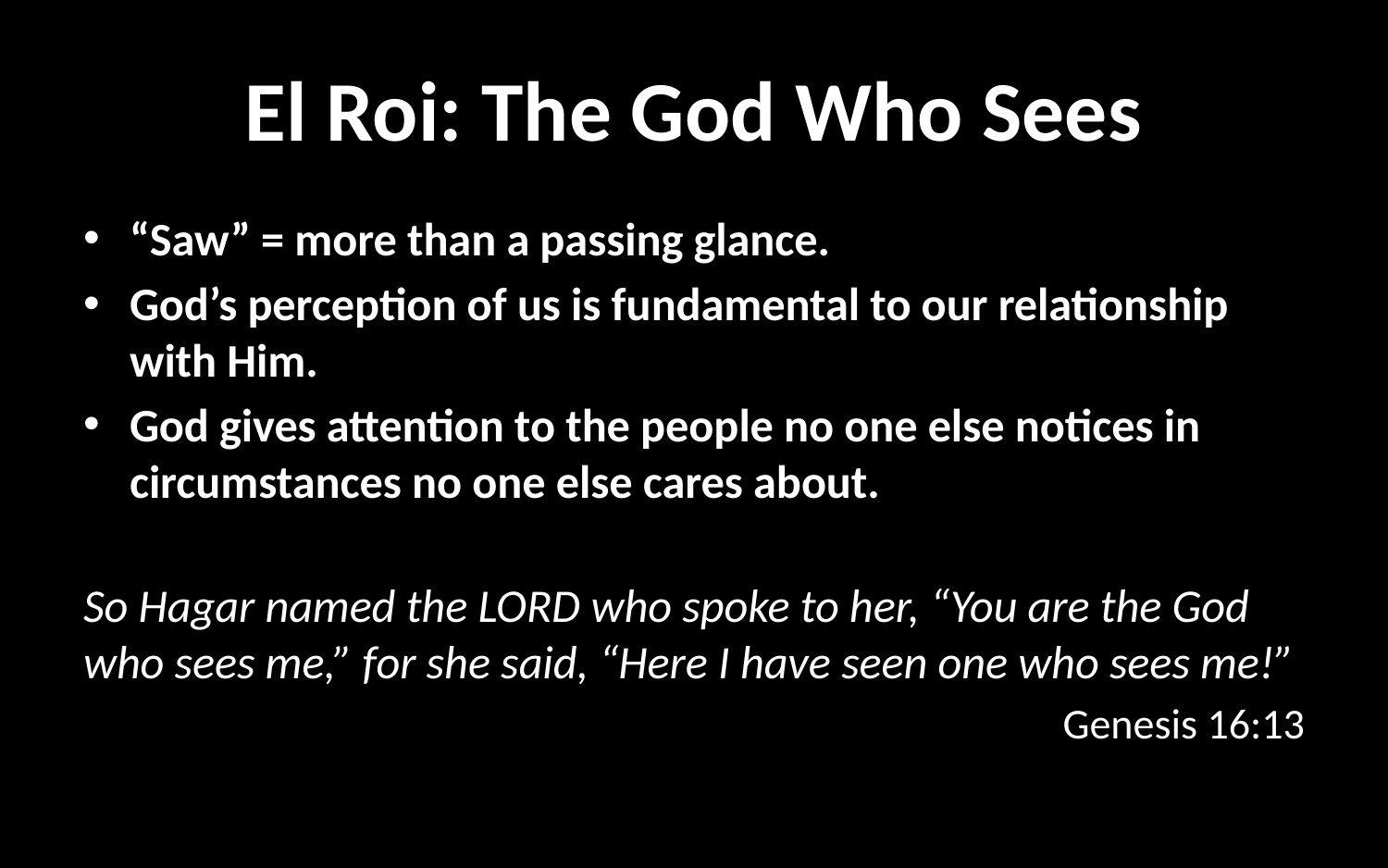

# El Roi: The God Who Sees
“Saw” = more than a passing glance.
God’s perception of us is fundamental to our relationship with Him.
God gives attention to the people no one else notices in circumstances no one else cares about.

So Hagar named the Lord who spoke to her, “You are the God who sees me,” for she said, “Here I have seen one who sees me!”
Genesis 16:13